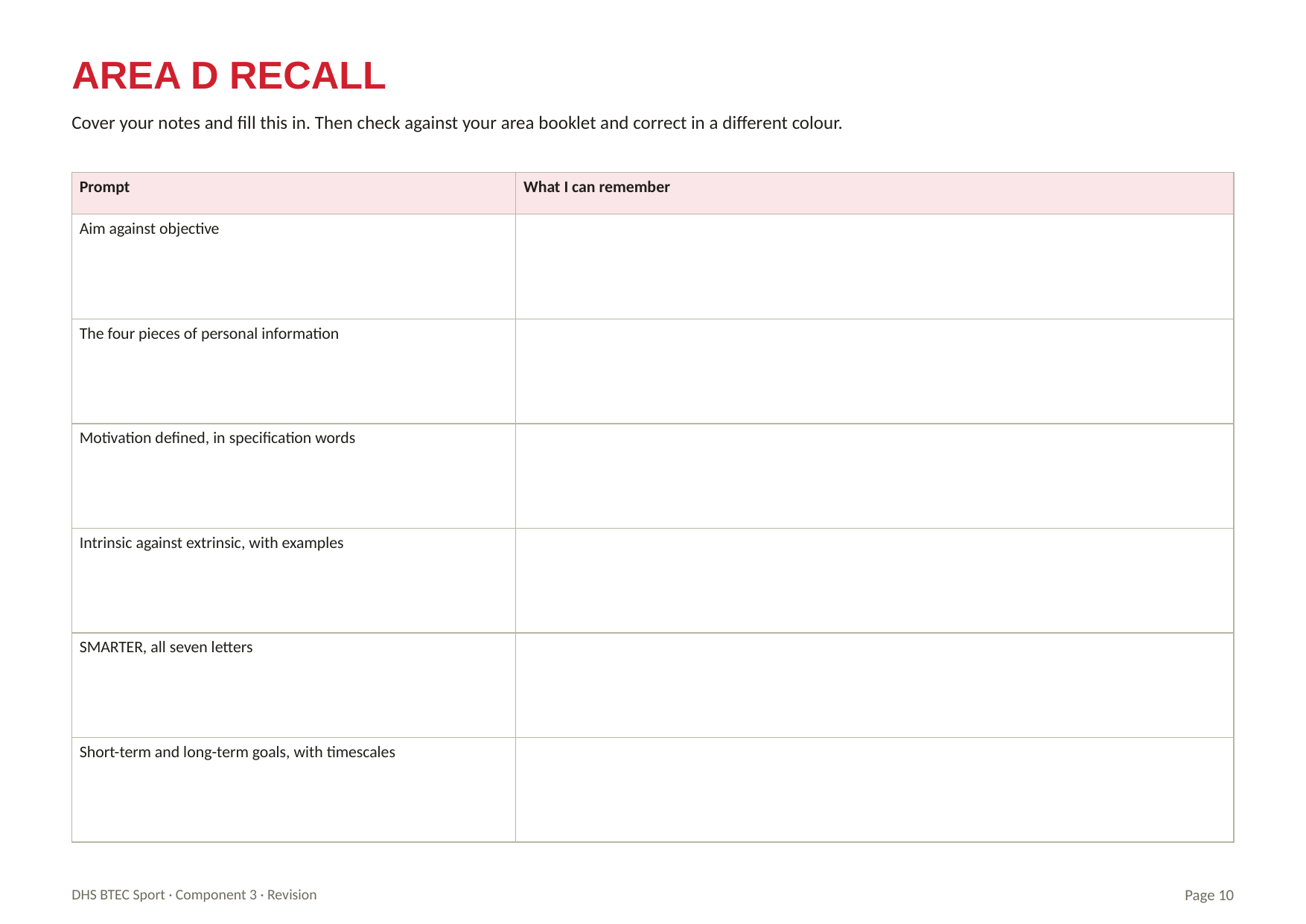

AREA D RECALL
Cover your notes and fill this in. Then check against your area booklet and correct in a different colour.
| Prompt | What I can remember |
| --- | --- |
| Aim against objective |  |
| The four pieces of personal information |  |
| Motivation defined, in specification words |  |
| Intrinsic against extrinsic, with examples |  |
| SMARTER, all seven letters |  |
| Short-term and long-term goals, with timescales |  |
DHS BTEC Sport · Component 3 · Revision
Page 10